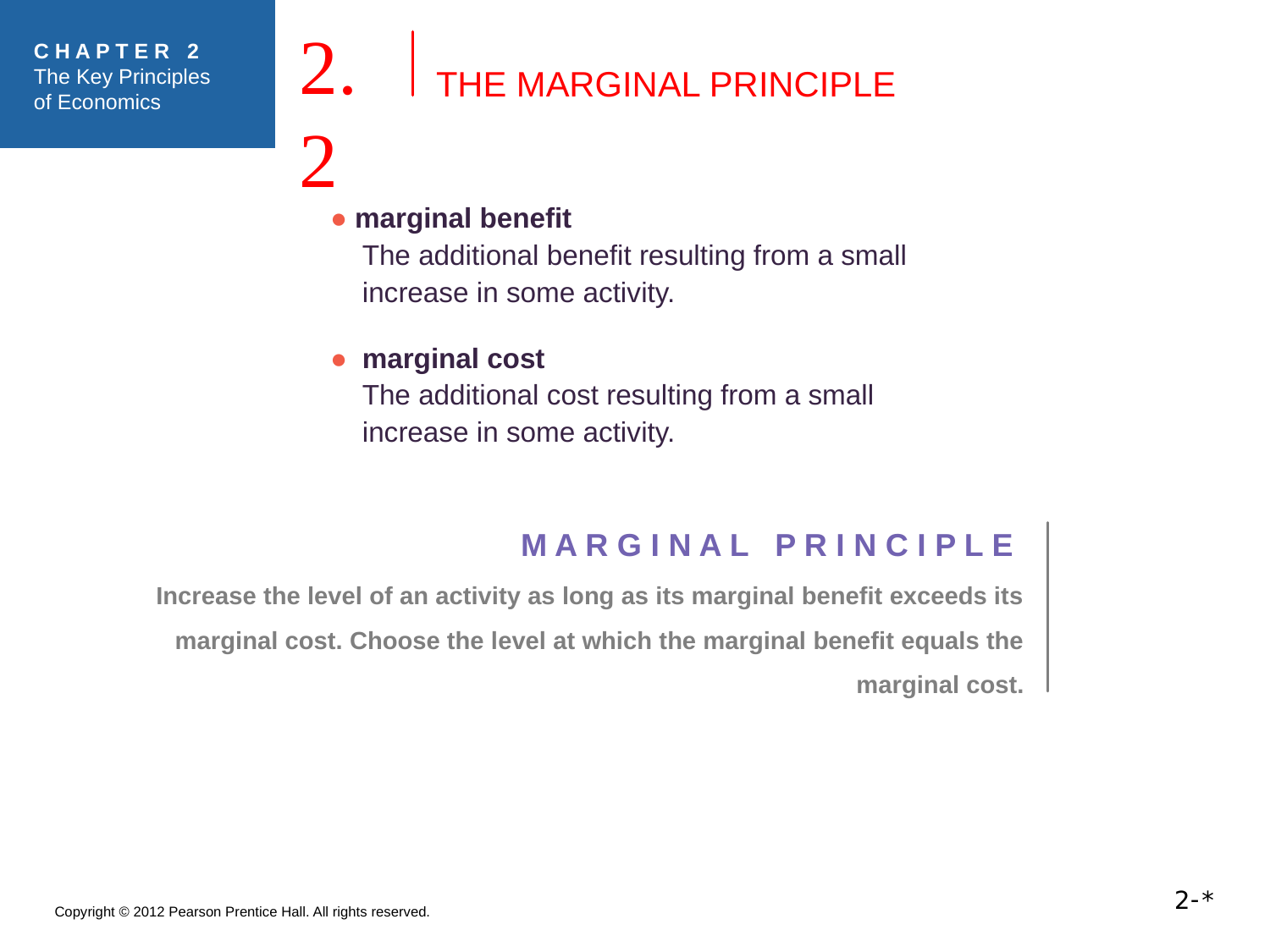

2.2
THE MARGINAL PRINCIPLE
● marginal benefit
The additional benefit resulting from a small increase in some activity.
●	marginal cost
The additional cost resulting from a small increase in some activity.
M A R G I N A L   P R I N C I P L E
Increase the level of an activity as long as its marginal benefit exceeds its marginal cost. Choose the level at which the marginal benefit equals the marginal cost.